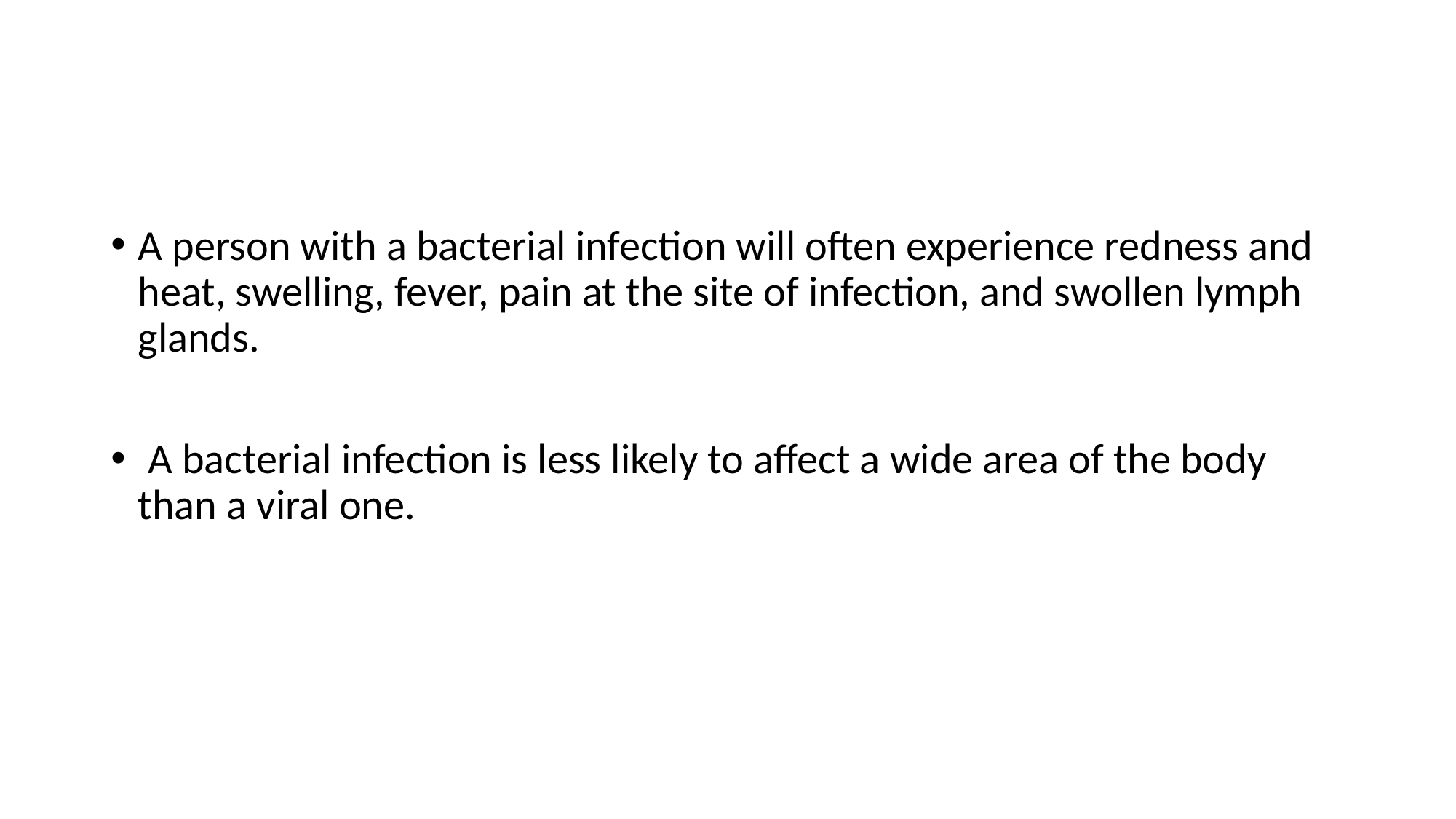

#
A person with a bacterial infection will often experience redness and heat, swelling, fever, pain at the site of infection, and swollen lymph glands.

 A bacterial infection is less likely to affect a wide area of the body than a viral one.